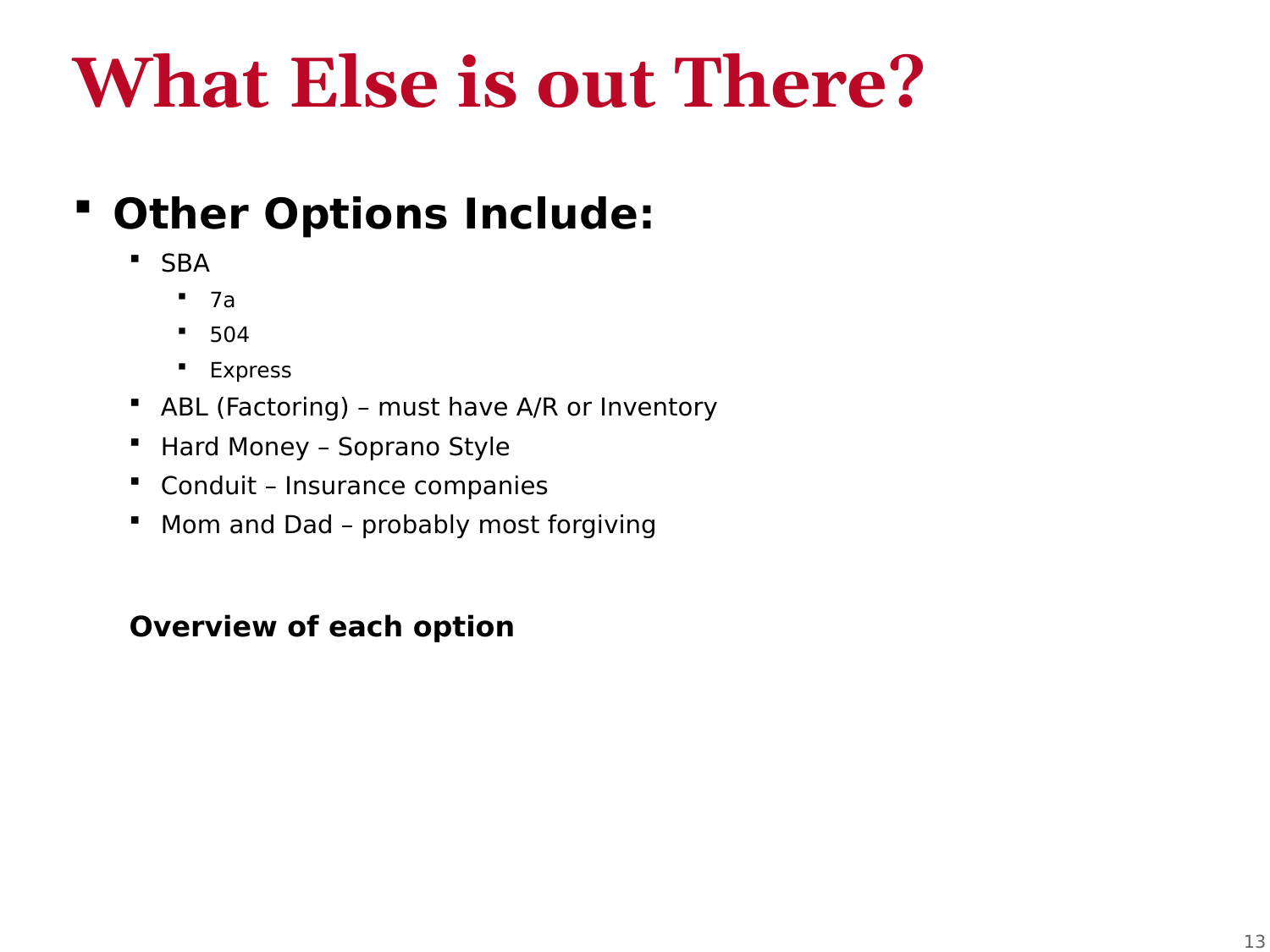

# What Else is out There?
Other Options Include:
SBA
7a
504
Express
ABL (Factoring) – must have A/R or Inventory
Hard Money – Soprano Style
Conduit – Insurance companies
Mom and Dad – probably most forgiving

Overview of each option

13